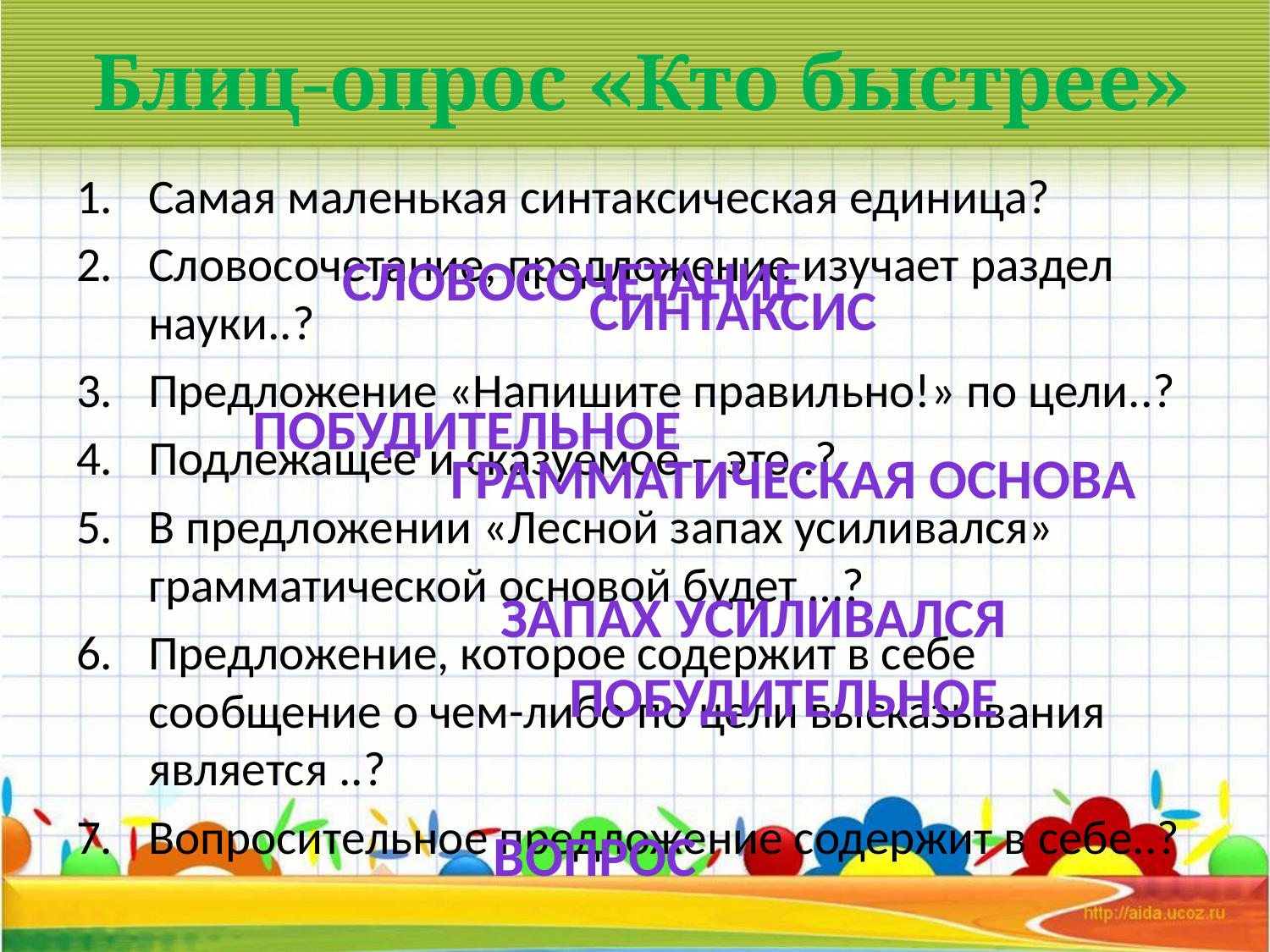

# Блиц-опрос «Кто быстрее»
Самая маленькая синтаксическая единица?
Словосочетание, предложение изучает раздел науки..?
Предложение «Напишите правильно!» по цели..?
Подлежащее и сказуемое – это..?
В предложении «Лесной запах усиливался» грамматической основой будет …?
Предложение, которое содержит в себе сообщение о чем-либо по цели высказывания является ..?
Вопросительное предложение содержит в себе..?
словосочетание
синтаксис
побудительное
Грамматическая основа
Запах усиливался
побудительное
вопрос